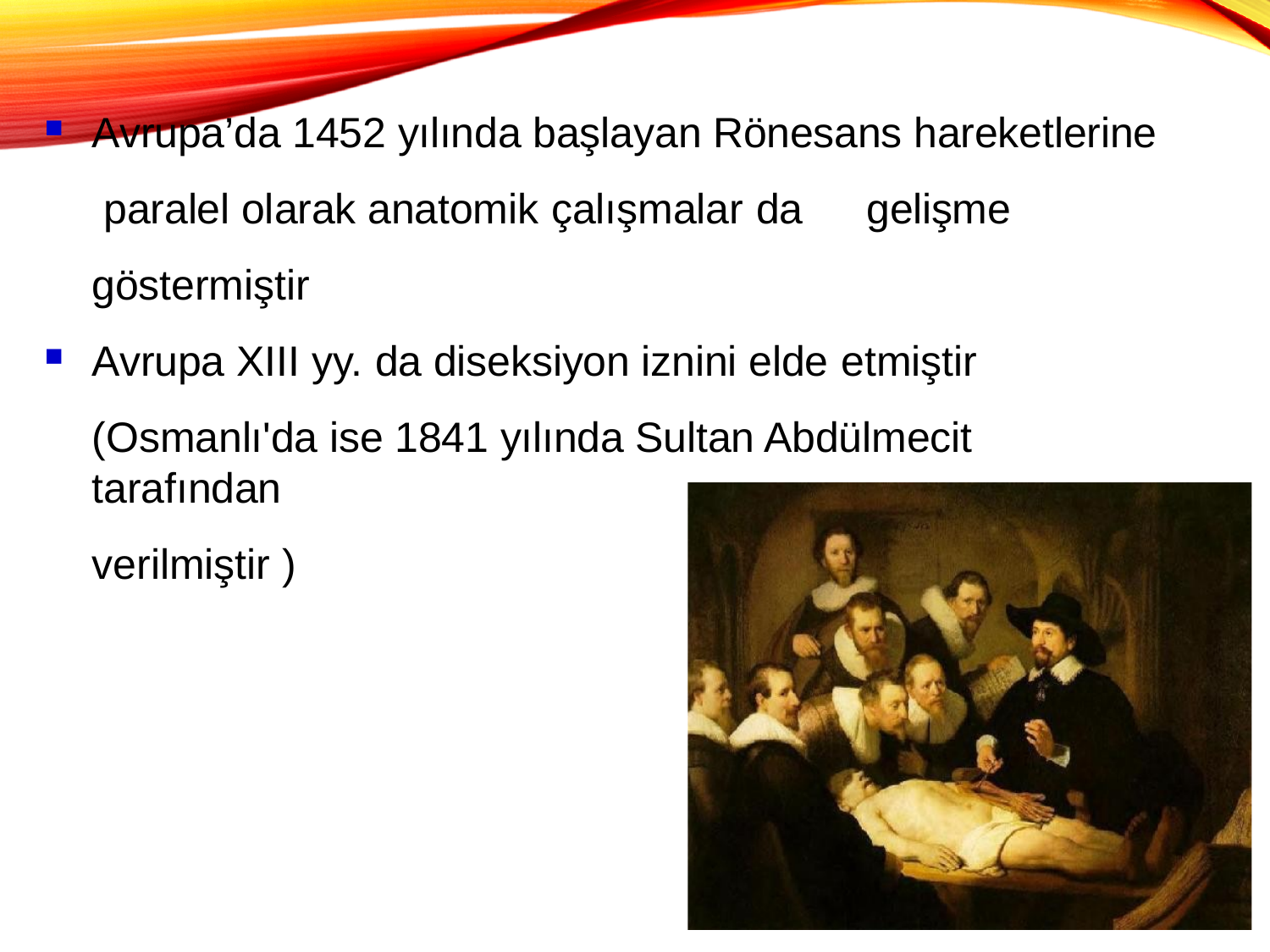

Avrupa’da 1452 yılında başlayan Rönesans hareketlerine  paralel olarak anatomik çalışmalar da	gelişme  göstermiştir
Avrupa XIII yy. da diseksiyon iznini elde etmiştir
(Osmanlı'da ise 1841 yılında Sultan Abdülmecit tarafından
verilmiştir )